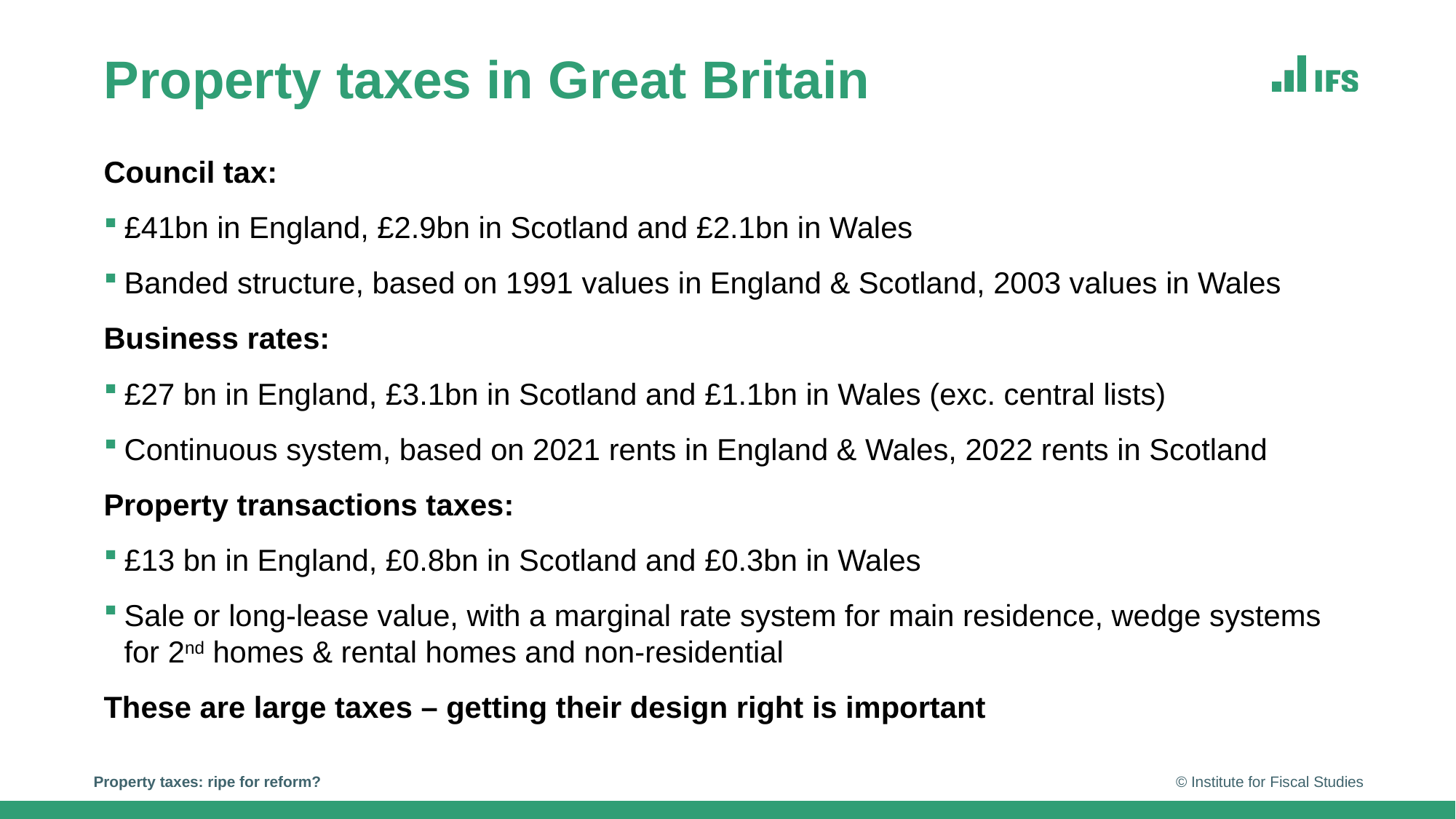

# Property taxes in Great Britain
Council tax:
£41bn in England, £2.9bn in Scotland and £2.1bn in Wales
Banded structure, based on 1991 values in England & Scotland, 2003 values in Wales
Business rates:
£27 bn in England, £3.1bn in Scotland and £1.1bn in Wales (exc. central lists)
Continuous system, based on 2021 rents in England & Wales, 2022 rents in Scotland
Property transactions taxes:
£13 bn in England, £0.8bn in Scotland and £0.3bn in Wales
Sale or long-lease value, with a marginal rate system for main residence, wedge systems for 2nd homes & rental homes and non-residential
These are large taxes – getting their design right is important

Property taxes: ripe for reform?
© Institute for Fiscal Studies